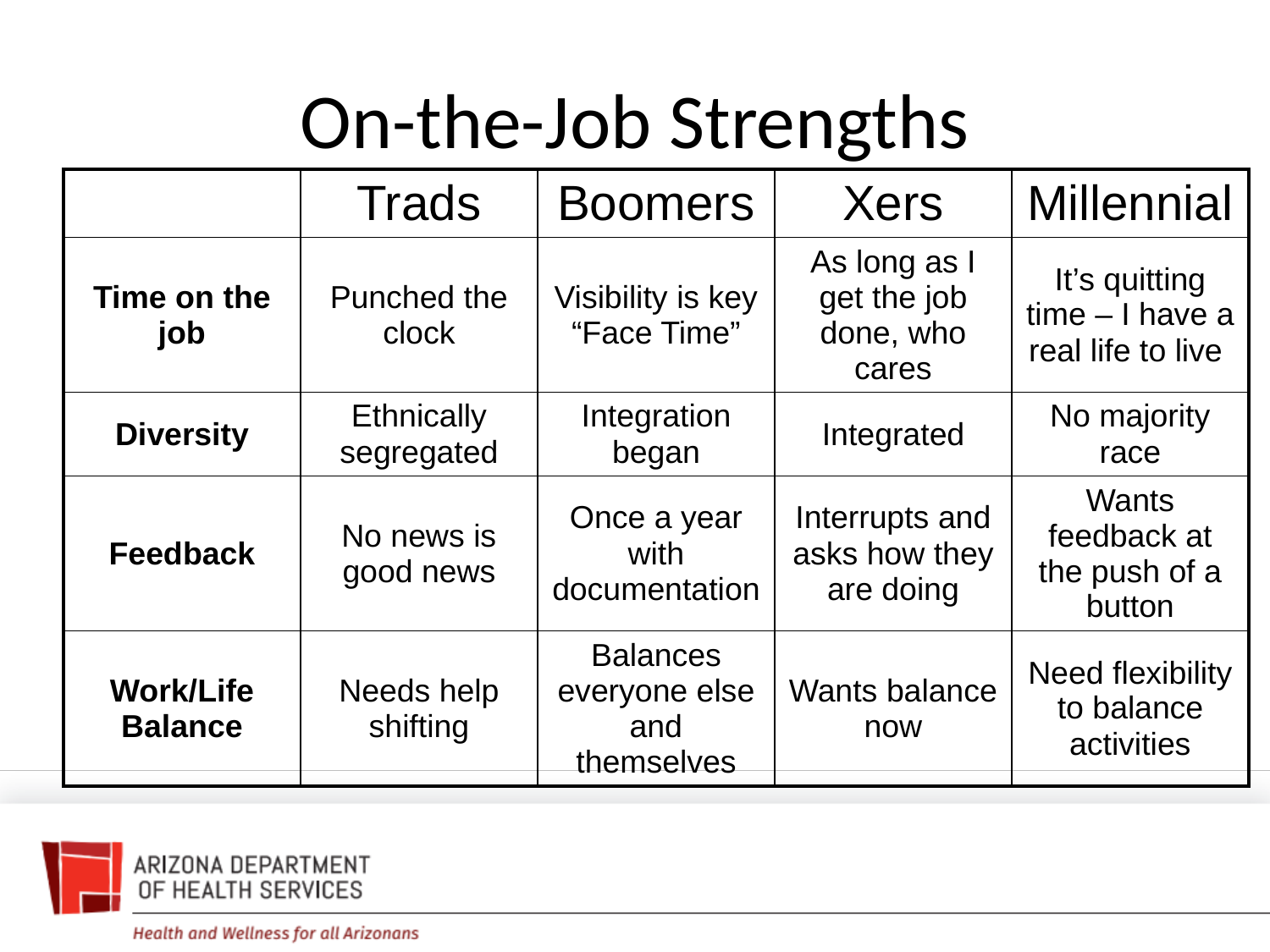

# On-the-Job Strengths
|  | Trads | Boomers | Xers | Millennial |
| --- | --- | --- | --- | --- |
| Time on the job | Punched the clock | Visibility is key “Face Time” | As long as I get the job done, who cares | It’s quitting time – I have a real life to live |
| Diversity | Ethnically segregated | Integration began | Integrated | No majority race |
| Feedback | No news is good news | Once a year with documentation | Interrupts and asks how they are doing | Wants feedback at the push of a button |
| Work/Life Balance | Needs help shifting | Balances everyone else and themselves | Wants balance now | Need flexibility to balance activities |